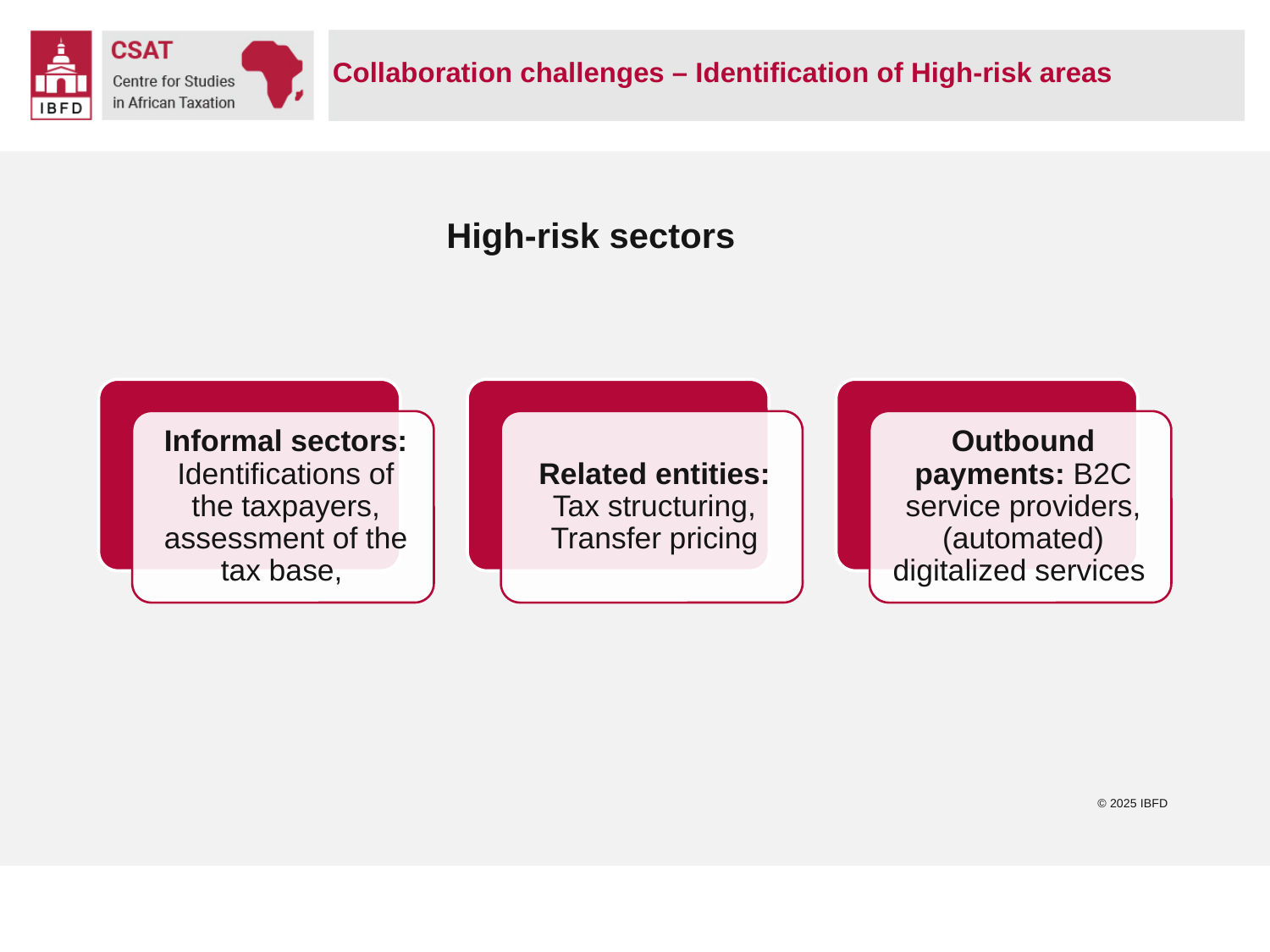

# Collaboration challenges – Identification of High-risk areas
High-risk sectors
Informal sectors: Identifications of the taxpayers, assessment of the tax base,
Related entities: Tax structuring, Transfer pricing
Outbound payments: B2C service providers, (automated) digitalized services
© 2025 IBFD